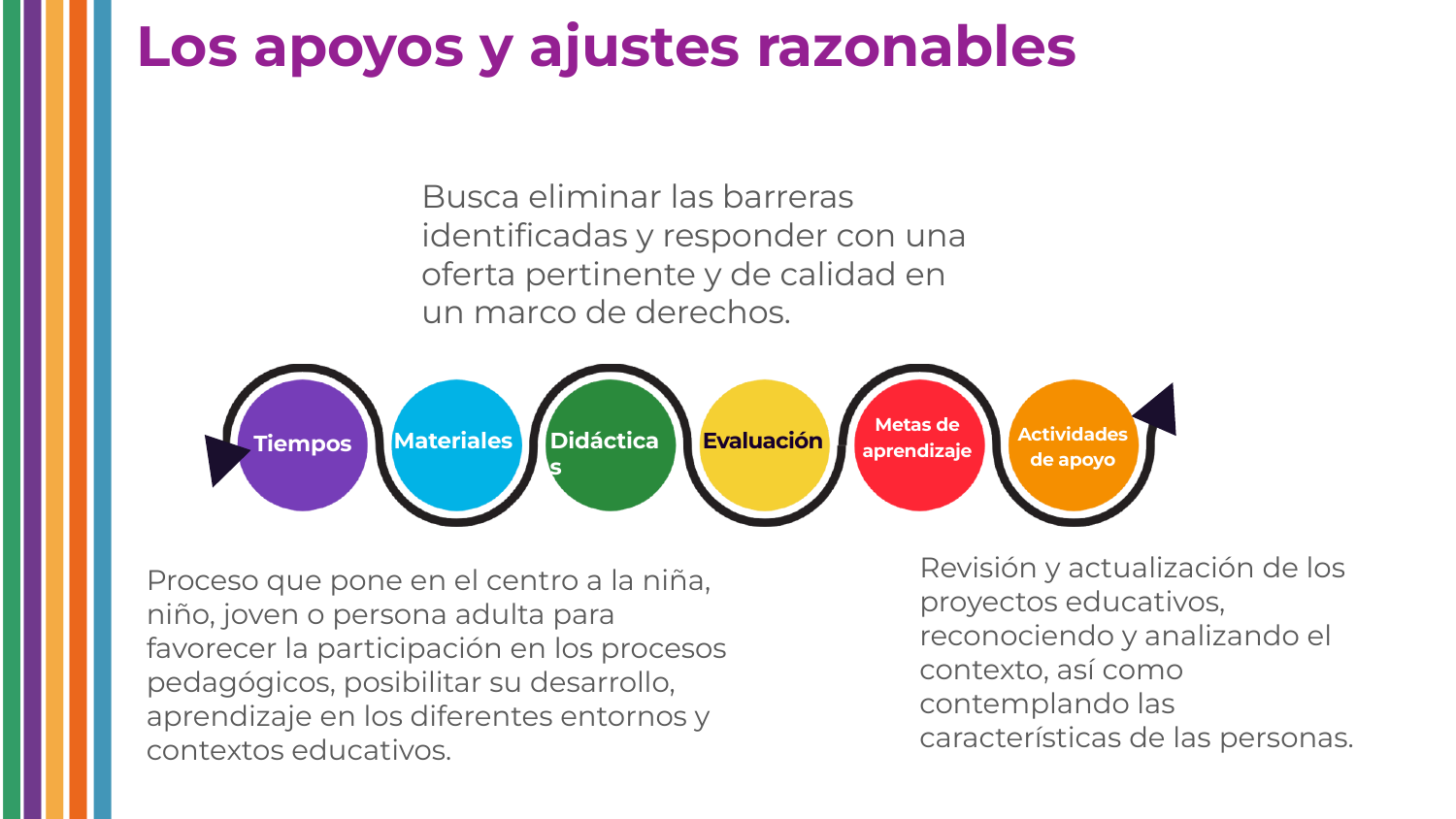

Los apoyos y ajustes razonables
Busca eliminar las barreras identificadas y responder con una oferta pertinente y de calidad en un marco de derechos.

Metas de aprendizaje
Actividades
de apoyo
Didácticas
Materiales
Evaluación
Tiempos
Revisión y actualización de los proyectos educativos, reconociendo y analizando el contexto, así como contemplando las características de las personas.
Proceso que pone en el centro a la niña, niño, joven o persona adulta para favorecer la participación en los procesos pedagógicos, posibilitar su desarrollo, aprendizaje en los diferentes entornos y contextos educativos.